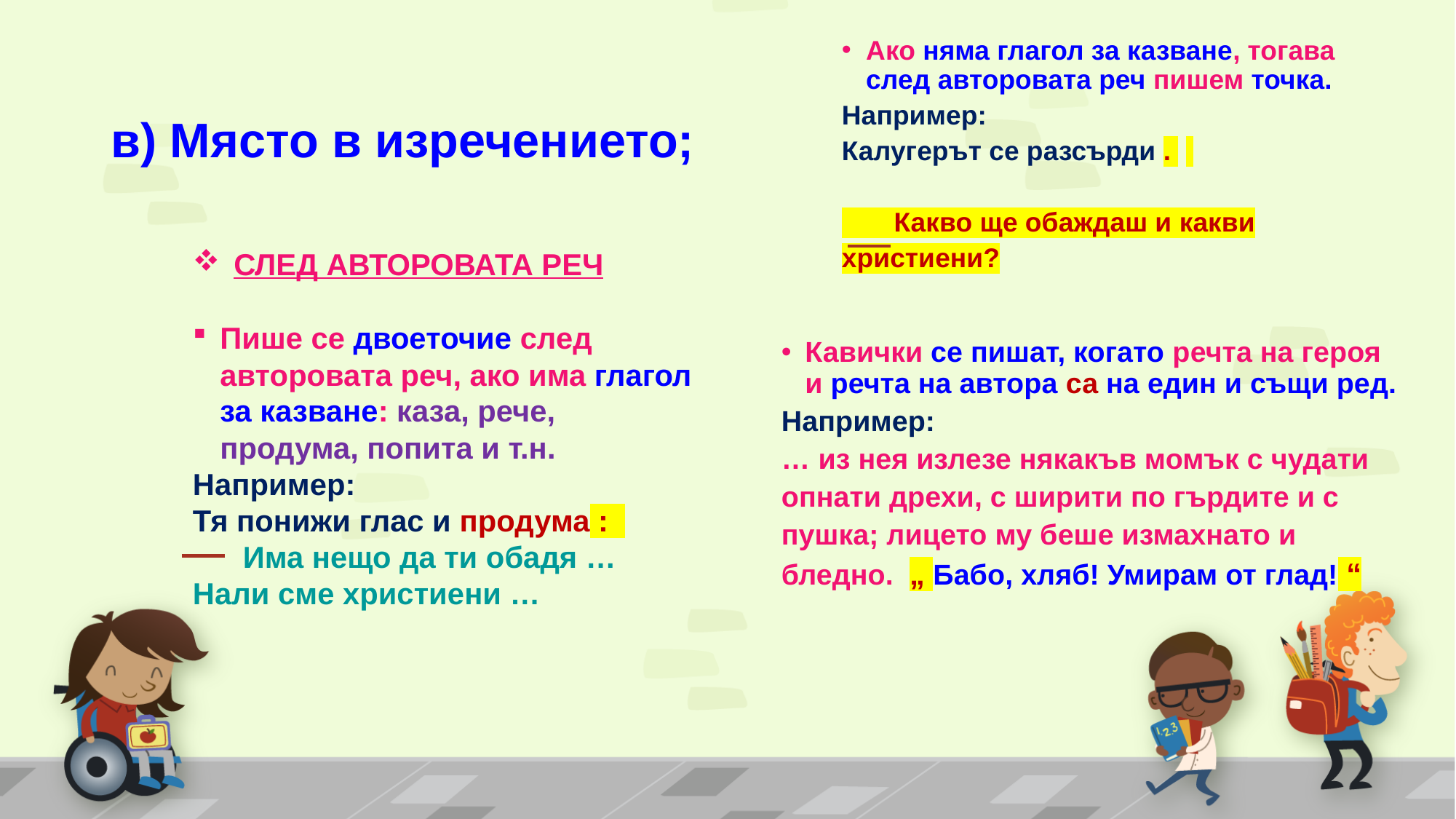

Ако няма глагол за казване, тогава след авторовата реч пишем точка.
Например:
Калугерът се разсърди .

       Какво ще обаждаш и какви христиени?
# в) Място в изречението;
СЛЕД АВТОРОВАТА РЕЧ
Пише се двоеточие след авторовата реч, ако има глагол за казване: каза, рече, продума, попита и т.н.
Например:
Тя понижи глас и продума :
      Има нещо да ти обадя … Нали сме христиени …
Кавички се пишат, когато речта на героя и речта на автора са на един и същи ред.
Например:
… из нея излезе някакъв момък с чудати опнати дрехи, с ширити по гърдите и с пушка; лицето му беше измахнато и бледно.  „ Бабо, хляб! Умирам от глад! “